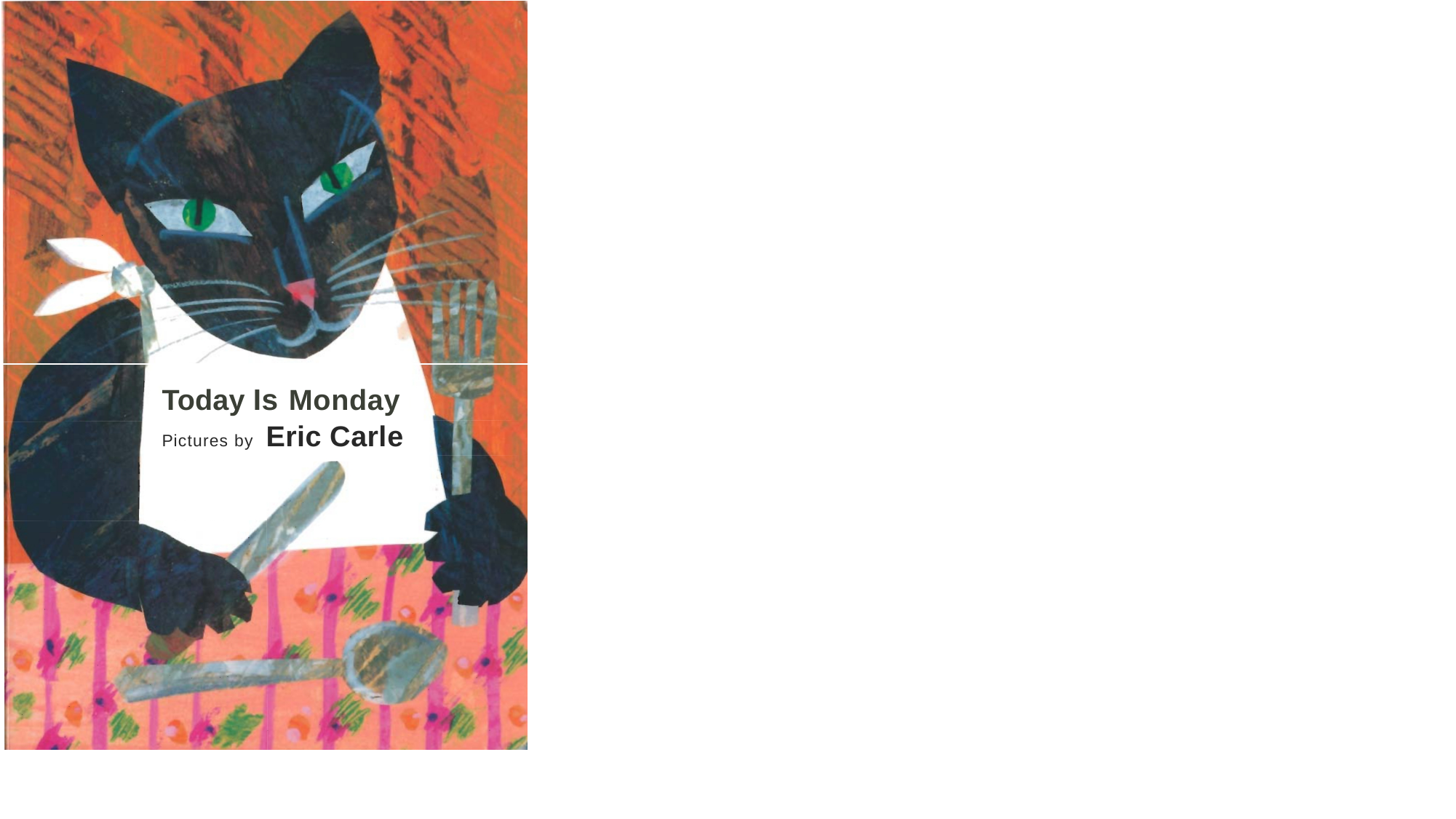

Today Is Monday
Pictures by  Eric Carle